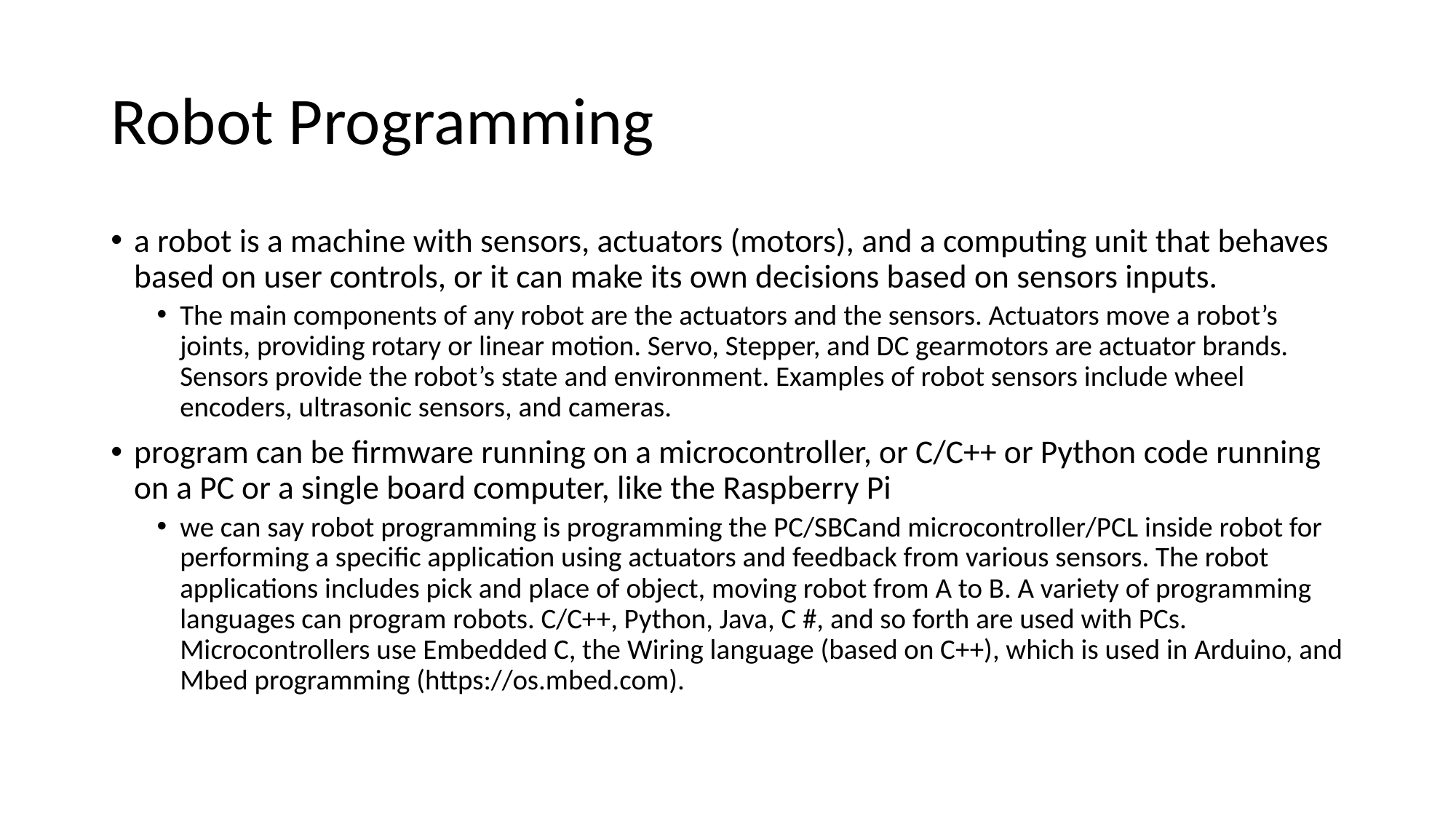

# Robot Programming
a robot is a machine with sensors, actuators (motors), and a computing unit that behaves based on user controls, or it can make its own decisions based on sensors inputs.
The main components of any robot are the actuators and the sensors. Actuators move a robot’s joints, providing rotary or linear motion. Servo, Stepper, and DC gearmotors are actuator brands. Sensors provide the robot’s state and environment. Examples of robot sensors include wheel encoders, ultrasonic sensors, and cameras.
program can be firmware running on a microcontroller, or C/C++ or Python code running on a PC or a single board computer, like the Raspberry Pi
we can say robot programming is programming the PC/SBCand microcontroller/PCL inside robot for performing a specific application using actuators and feedback from various sensors. The robot applications includes pick and place of object, moving robot from A to B. A variety of programming languages can program robots. C/C++, Python, Java, C #, and so forth are used with PCs. Microcontrollers use Embedded C, the Wiring language (based on C++), which is used in Arduino, and Mbed programming (https://os.mbed.com).